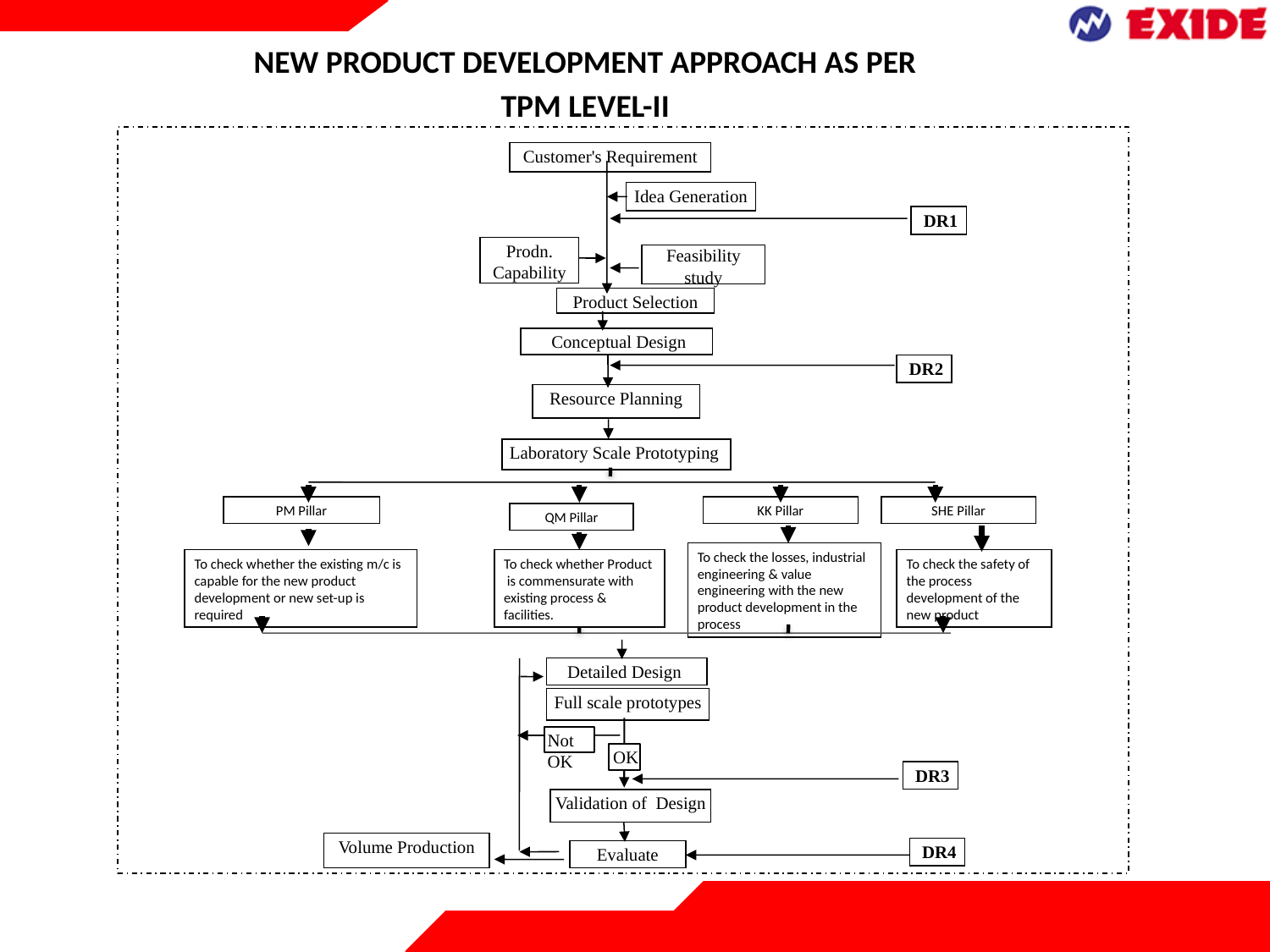

NEW PRODUCT DEVELOPMENT APPROACH AS PER
TPM LEVEL-II

Customer's Requirement

Idea Generation

DR1

Prodn. Capability
Feasibility study

Product Selection

 Conceptual Design

DR2

Resource Planning

Laboratory Scale Prototyping

PM Pillar
KK Pillar
SHE Pillar
QM Pillar

To check the losses, industrial engineering & value engineering with the new product development in the process
To check whether Product  is commensurate with existing process & facilities.
To check whether the existing m/c is capable for the new product development or new set-up is required
To check the safety of the process development of the new product

Detailed Design

Full scale prototypes
Not OK

OK
DR3

Validation of  Design

Volume Production
DR4
Evaluate